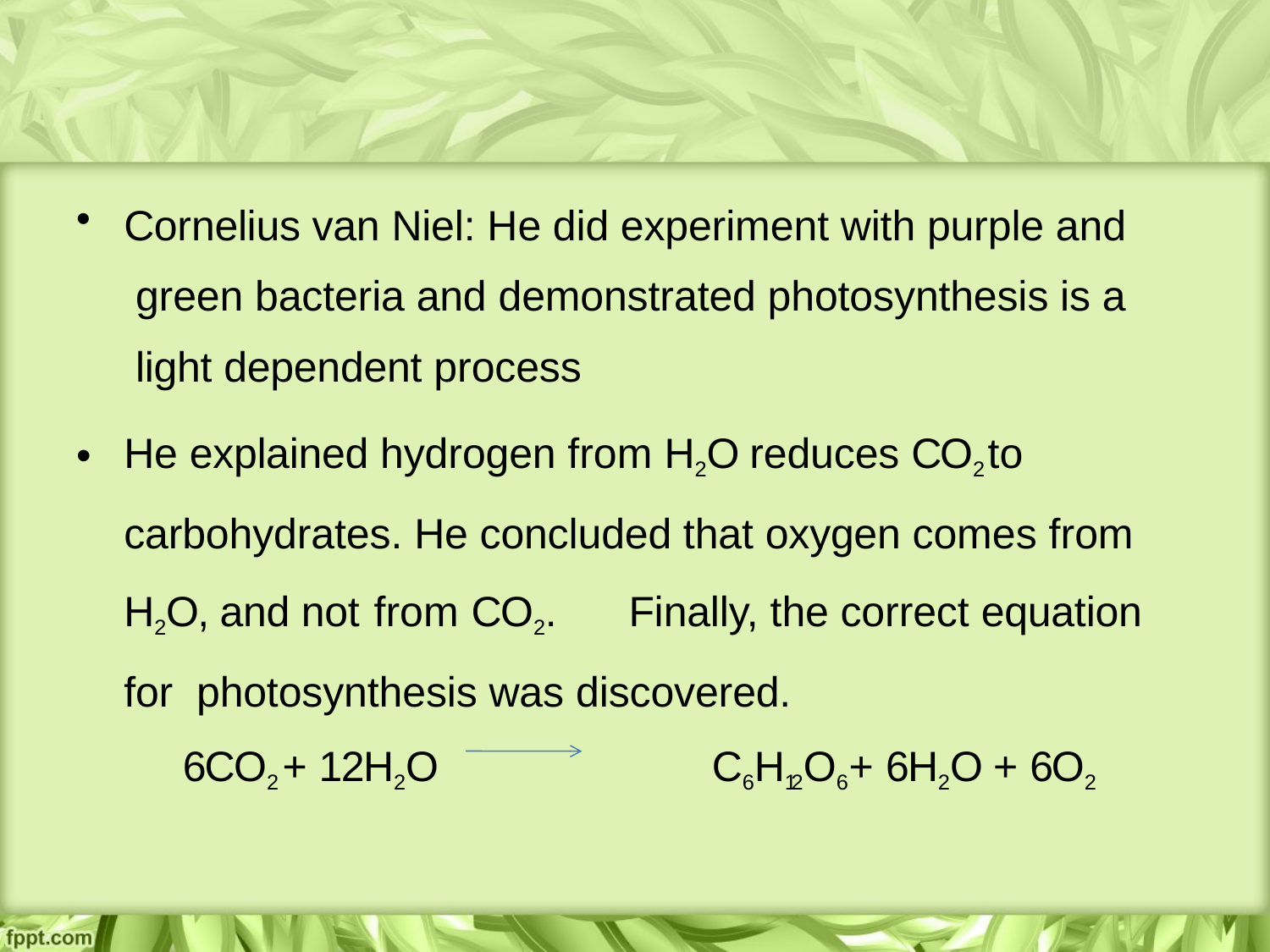

Cornelius van Niel: He did experiment with purple and  green bacteria and demonstrated photosynthesis is a  light dependent process
He explained hydrogen from H2O reduces CO2 to  carbohydrates. He concluded that oxygen comes from  H2O, and not from CO2.	Finally, the correct equation for  photosynthesis was discovered.
6CO2 + 12H2O		 C6H12O6 + 6H2O + 6O2
•